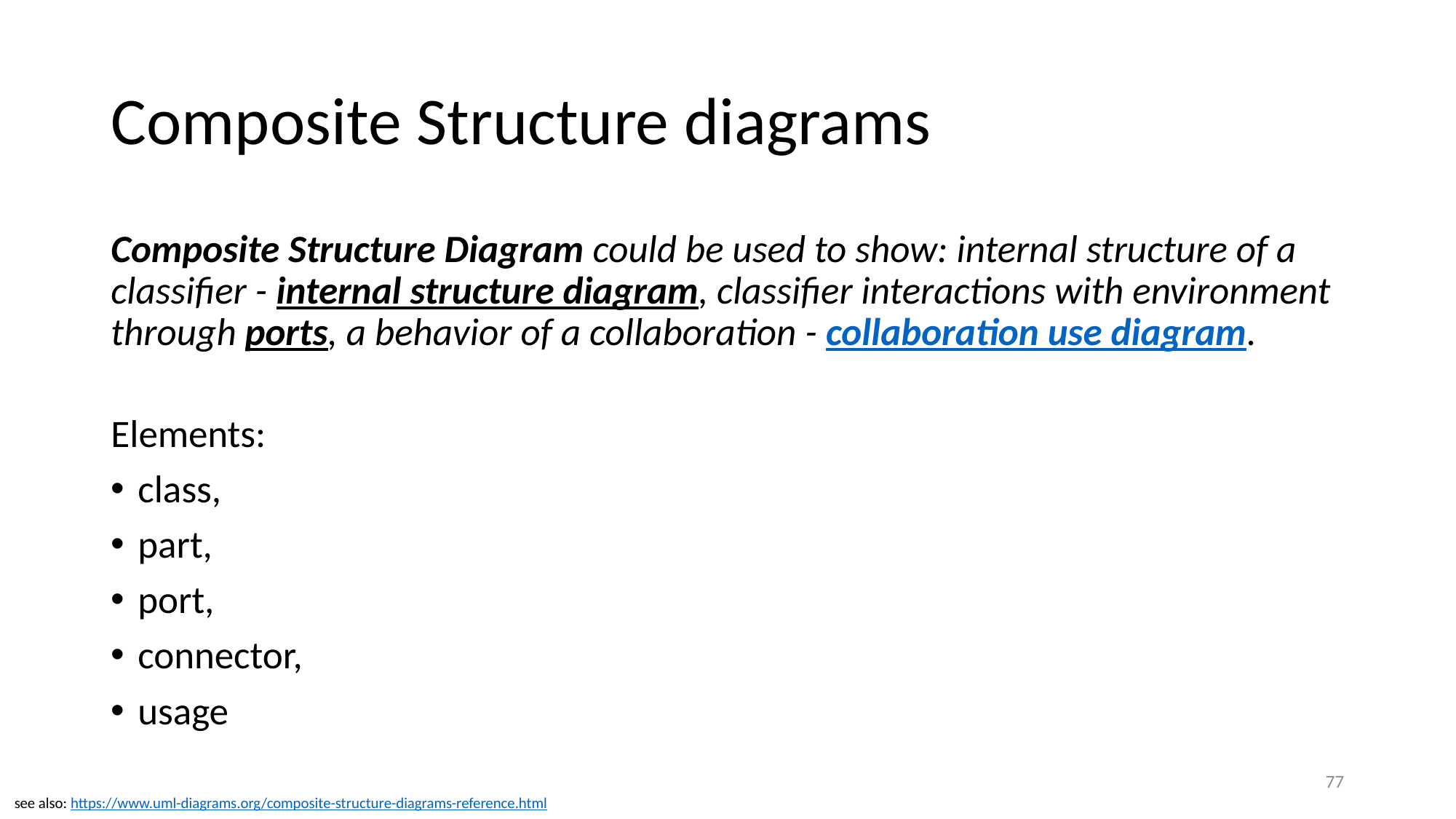

# Composite Structure diagrams
Composite Structure Diagram could be used to show: internal structure of a classifier - internal structure diagram, classifier interactions with environment through ports, a behavior of a collaboration - collaboration use diagram.
Elements:
class,
part,
port,
connector,
usage
77
see also: https://www.uml-diagrams.org/composite-structure-diagrams-reference.html